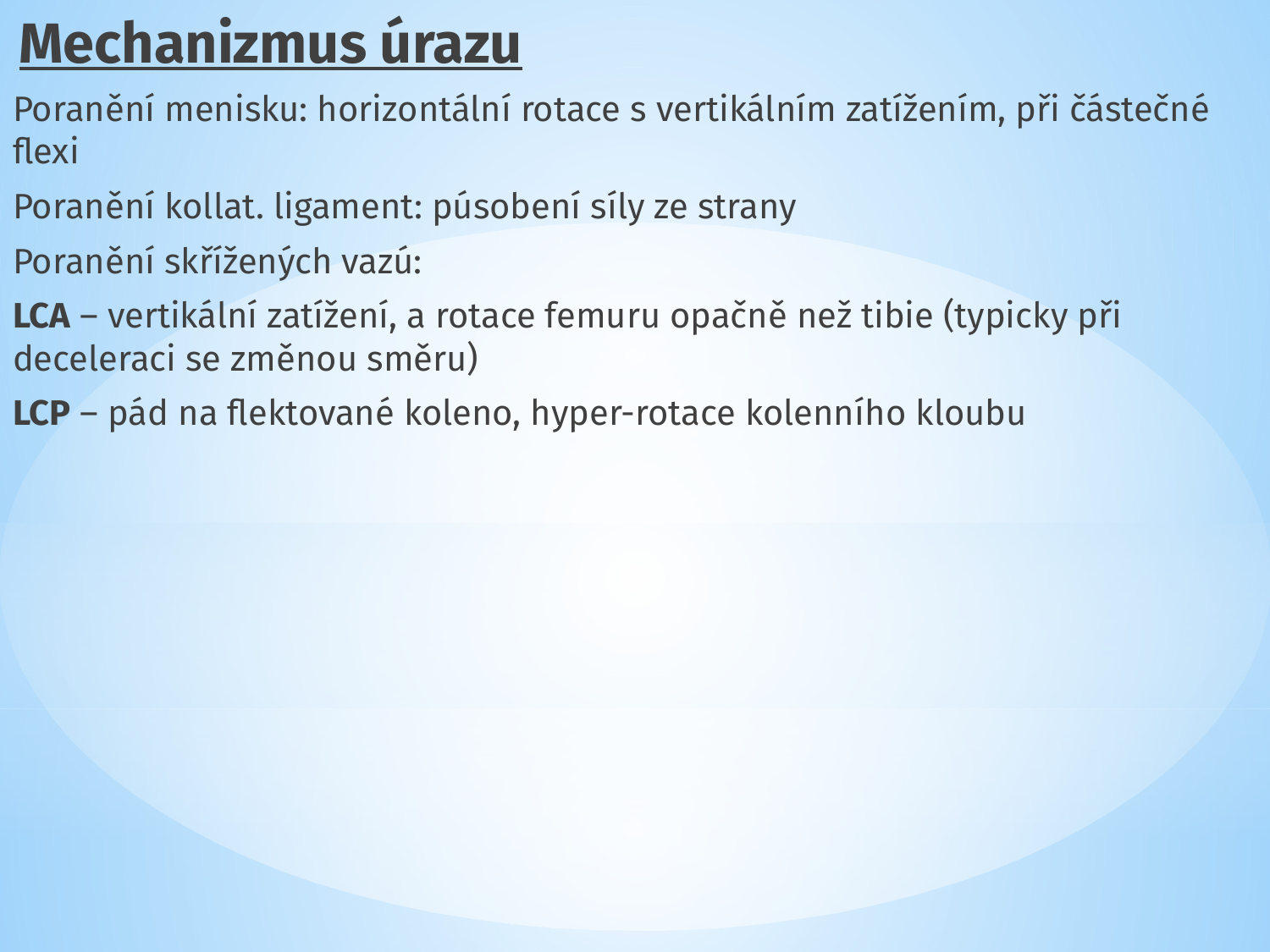

Mechanizmus úrazu
Poranění menisku: horizontální rotace s vertikálním zatížením, při částečné flexi
Poranění kollat. ligament: púsobení síly ze strany
Poranění skřížených vazú:
LCA – vertikální zatížení, a rotace femuru opačně než tibie (typicky při deceleraci se změnou směru)
LCP – pád na flektované koleno, hyper-rotace kolenního kloubu

#